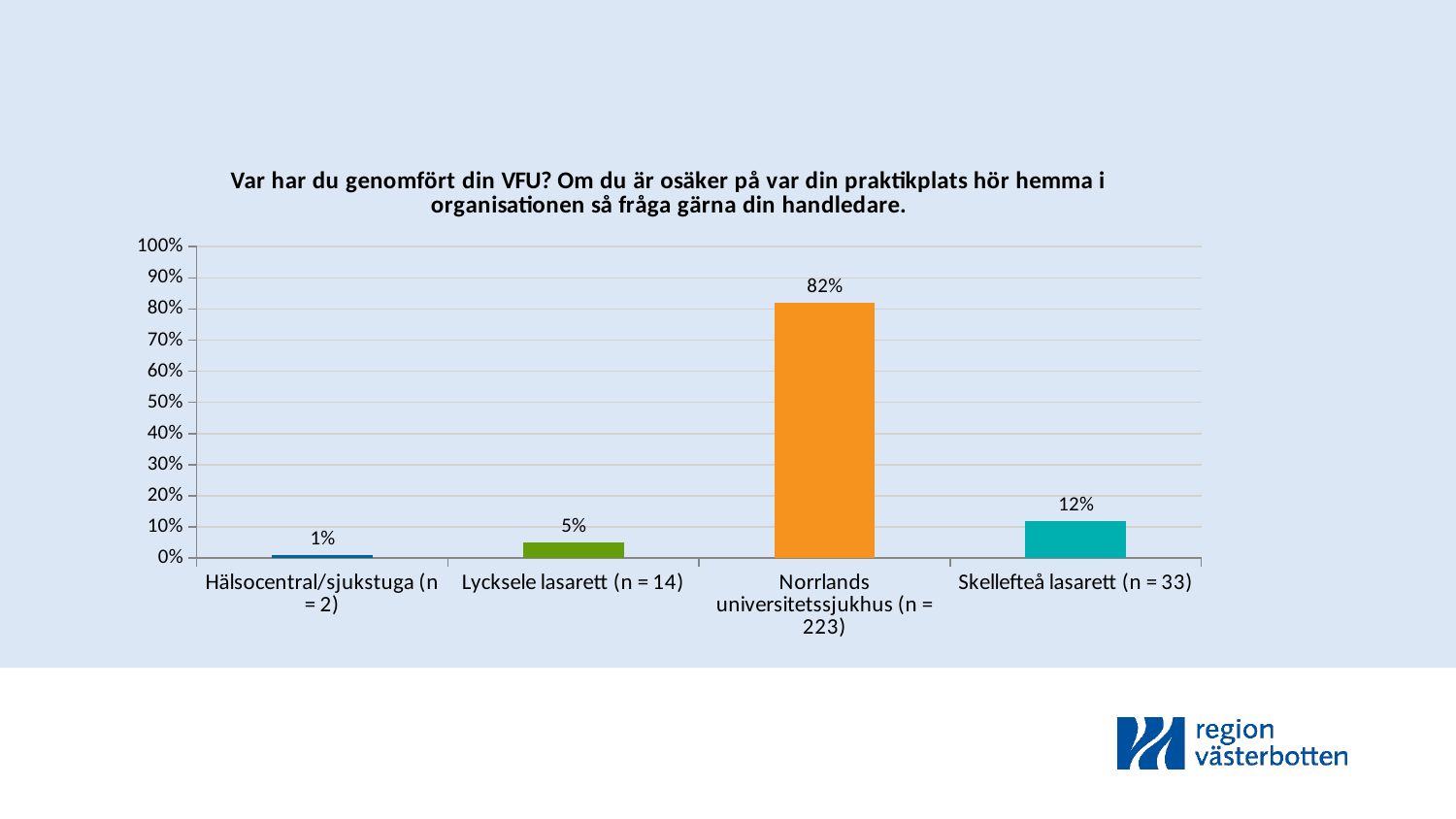

### Chart: Var har du genomfört din VFU? Om du är osäker på var din praktikplats hör hemma i organisationen så fråga gärna din handledare.

| Category | Hösttermin |
|---|---|
| Hälsocentral/sjukstuga (n = 2) | 0.01 |
| Lycksele lasarett (n = 14) | 0.05 |
| Norrlands universitetssjukhus (n = 223) | 0.82 |
| Skellefteå lasarett (n = 33) | 0.12 |